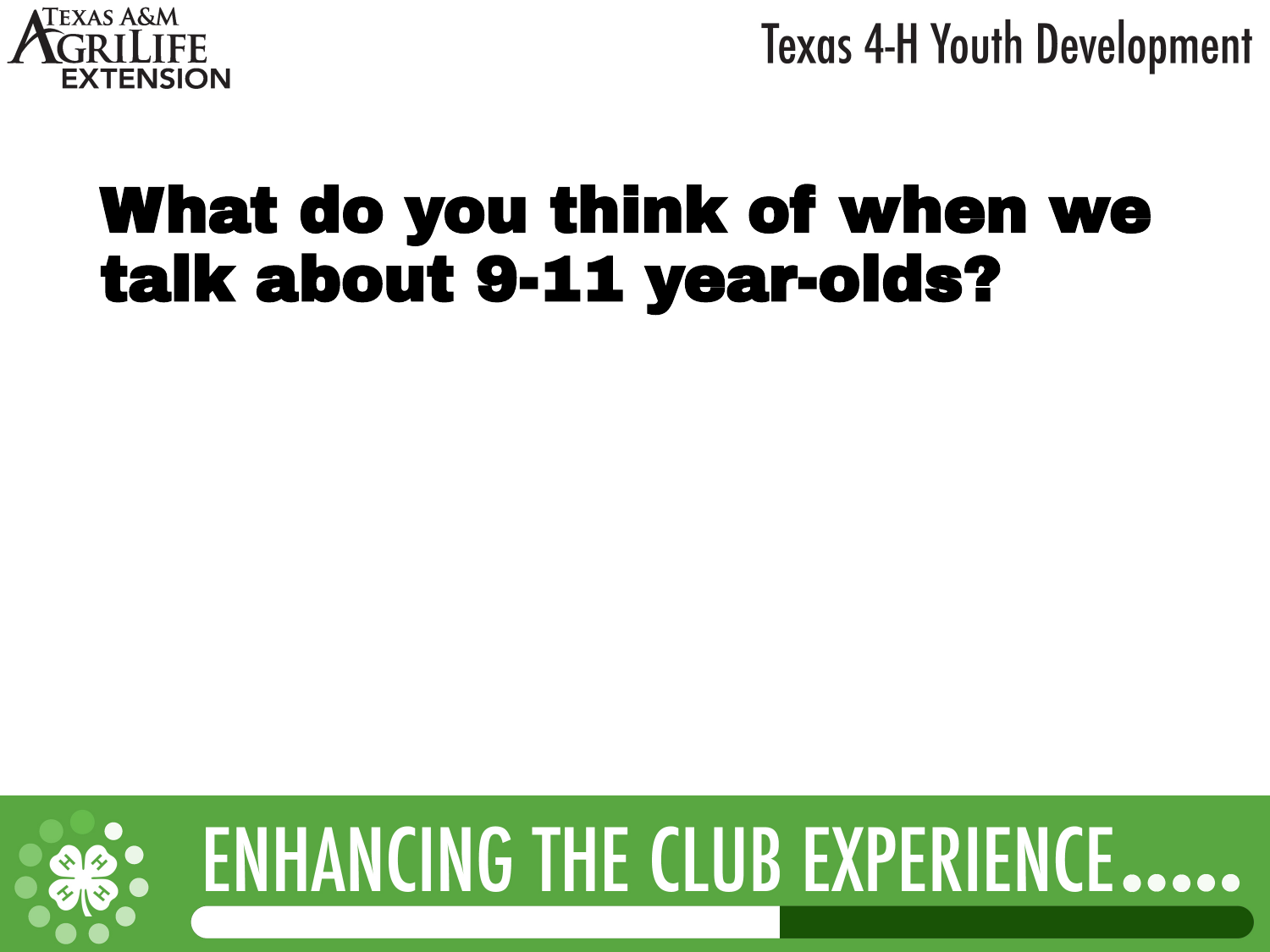

# What do you think of when we talk about 9-11 year-olds?